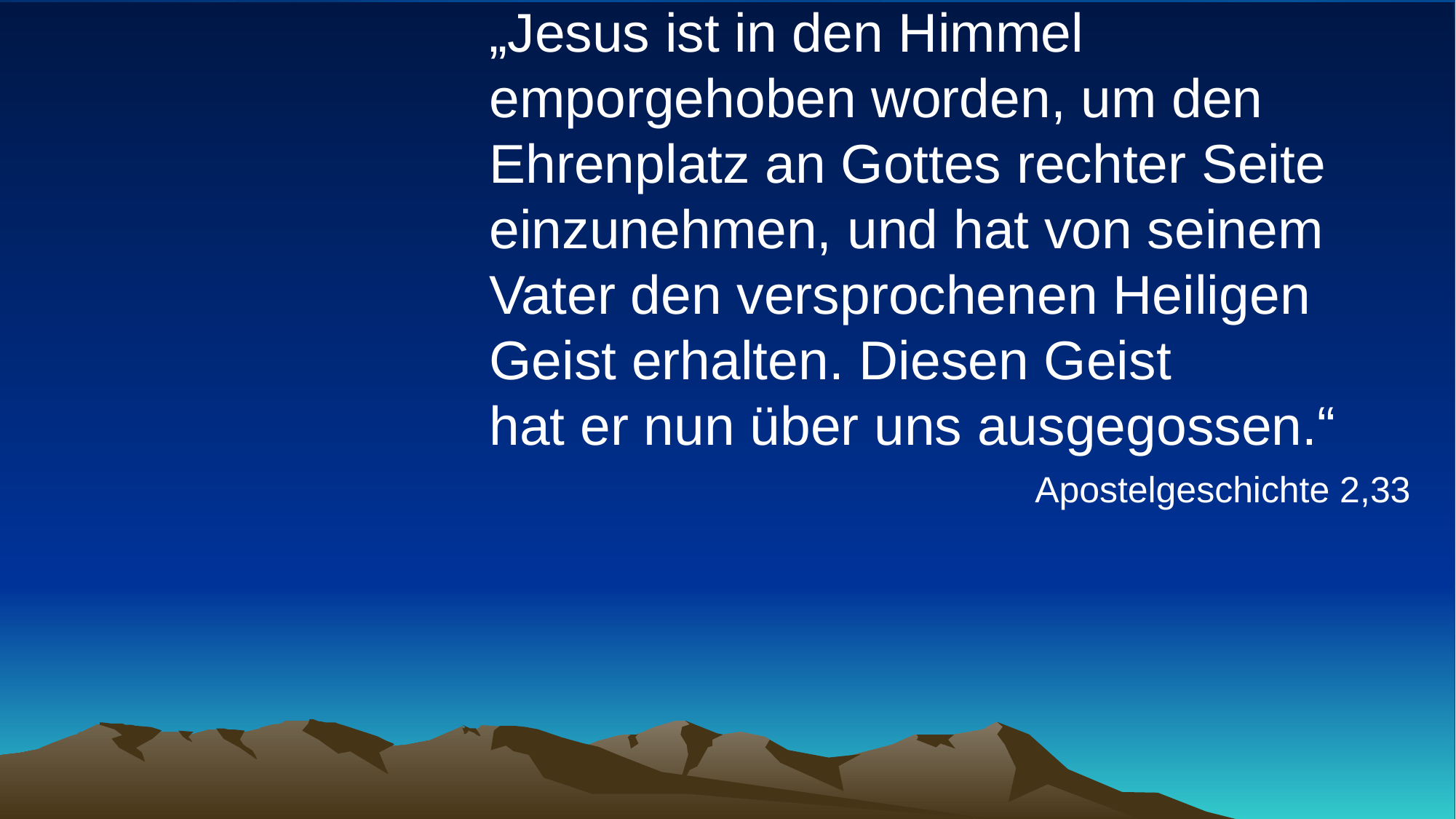

# „Jesus ist in den Himmel emporgehoben worden, um den Ehrenplatz an Gottes rechter Seite einzunehmen, und hat von seinem Vater den versprochenen Heiligen Geist erhalten. Diesen Geist hat er nun über uns ausgegossen.“
Apostelgeschichte 2,33